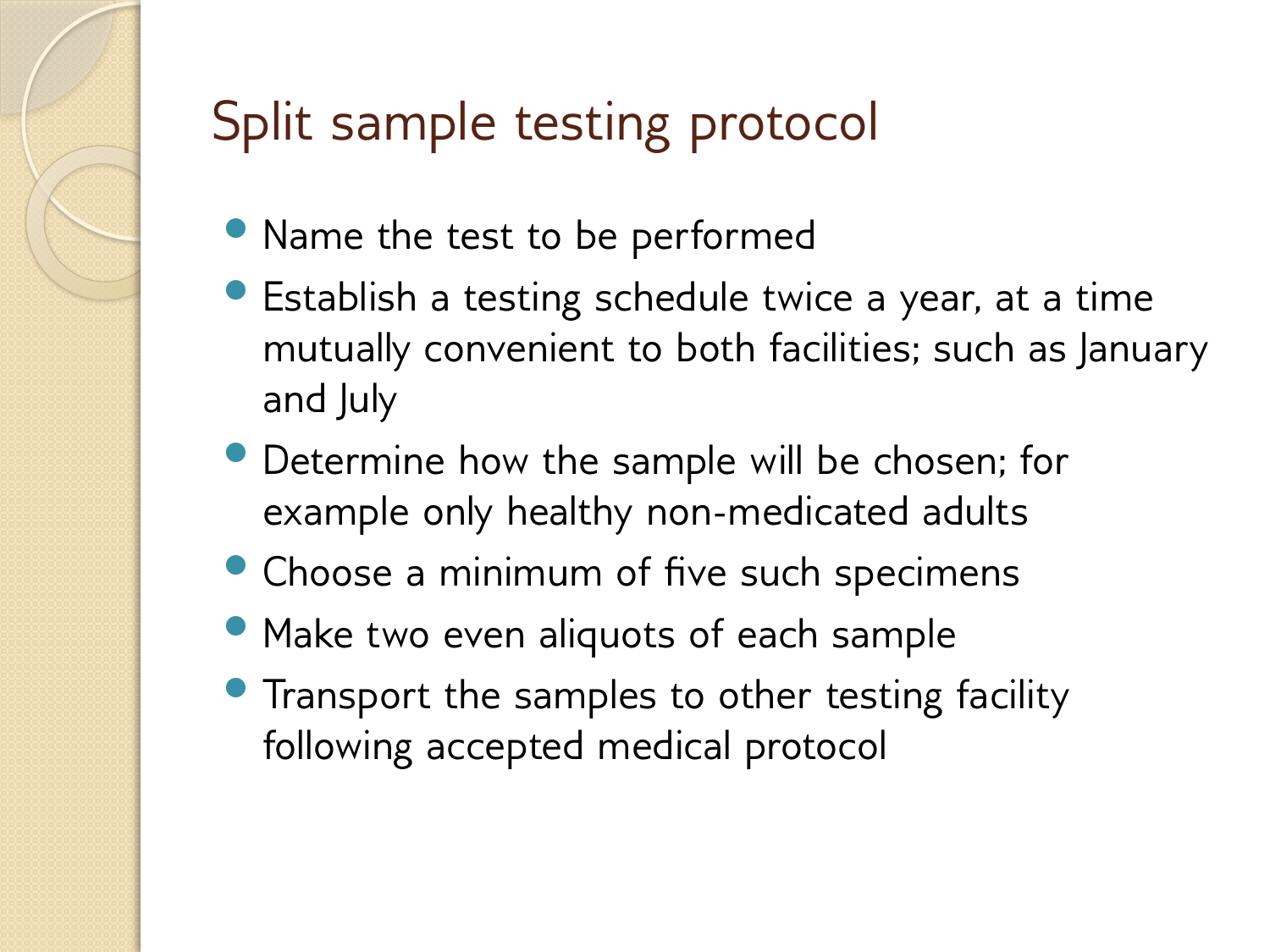

# Split sample testing protocol
Name the test to be performed
Establish a testing schedule twice a year, at a time mutually convenient to both facilities; such as January and July
Determine how the sample will be chosen; for example only healthy non-medicated adults
Choose a minimum of five such specimens
Make two even aliquots of each sample
Transport the samples to other testing facility following accepted medical protocol